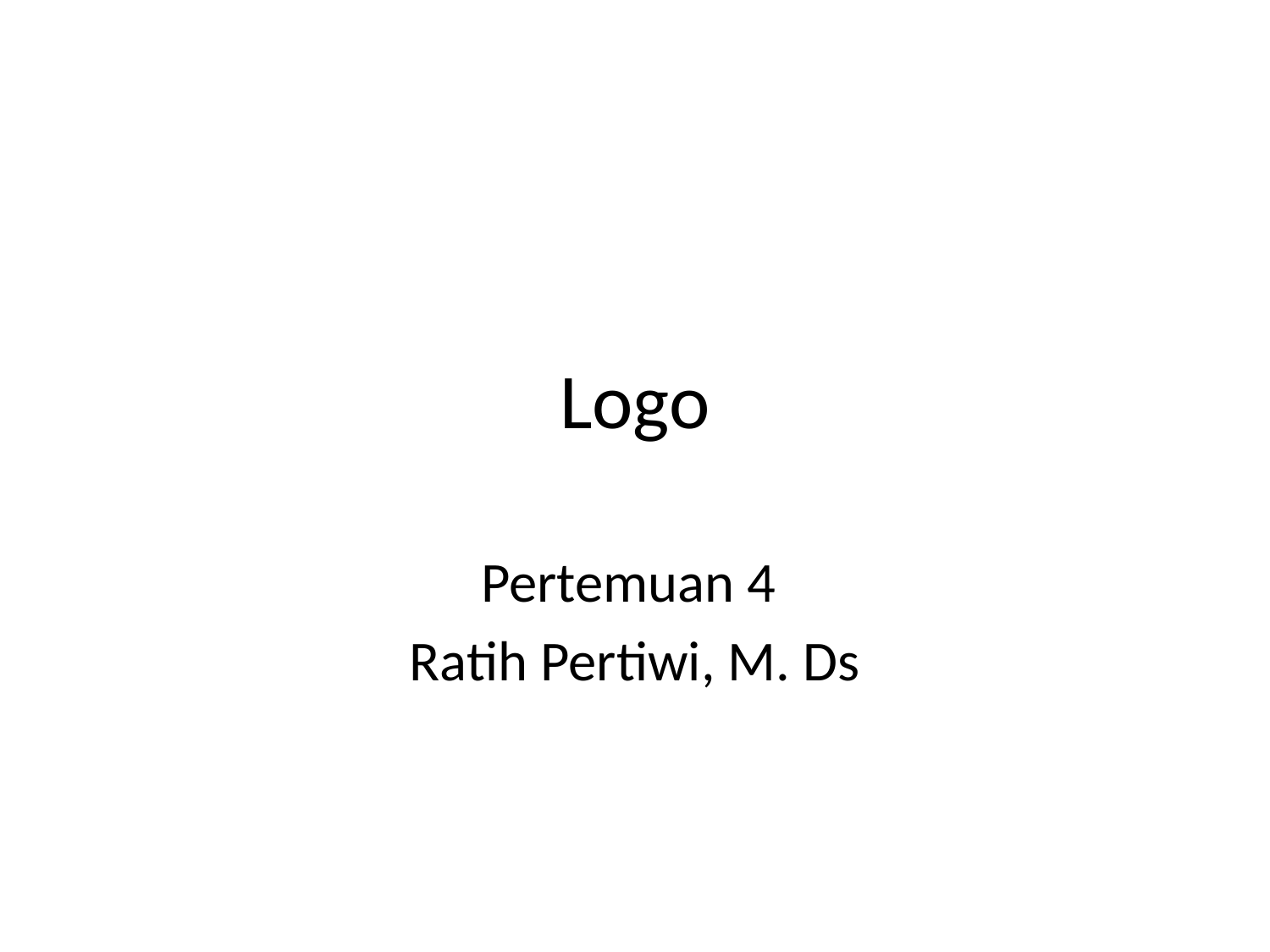

# Logo
Pertemuan 4
Ratih Pertiwi, M. Ds